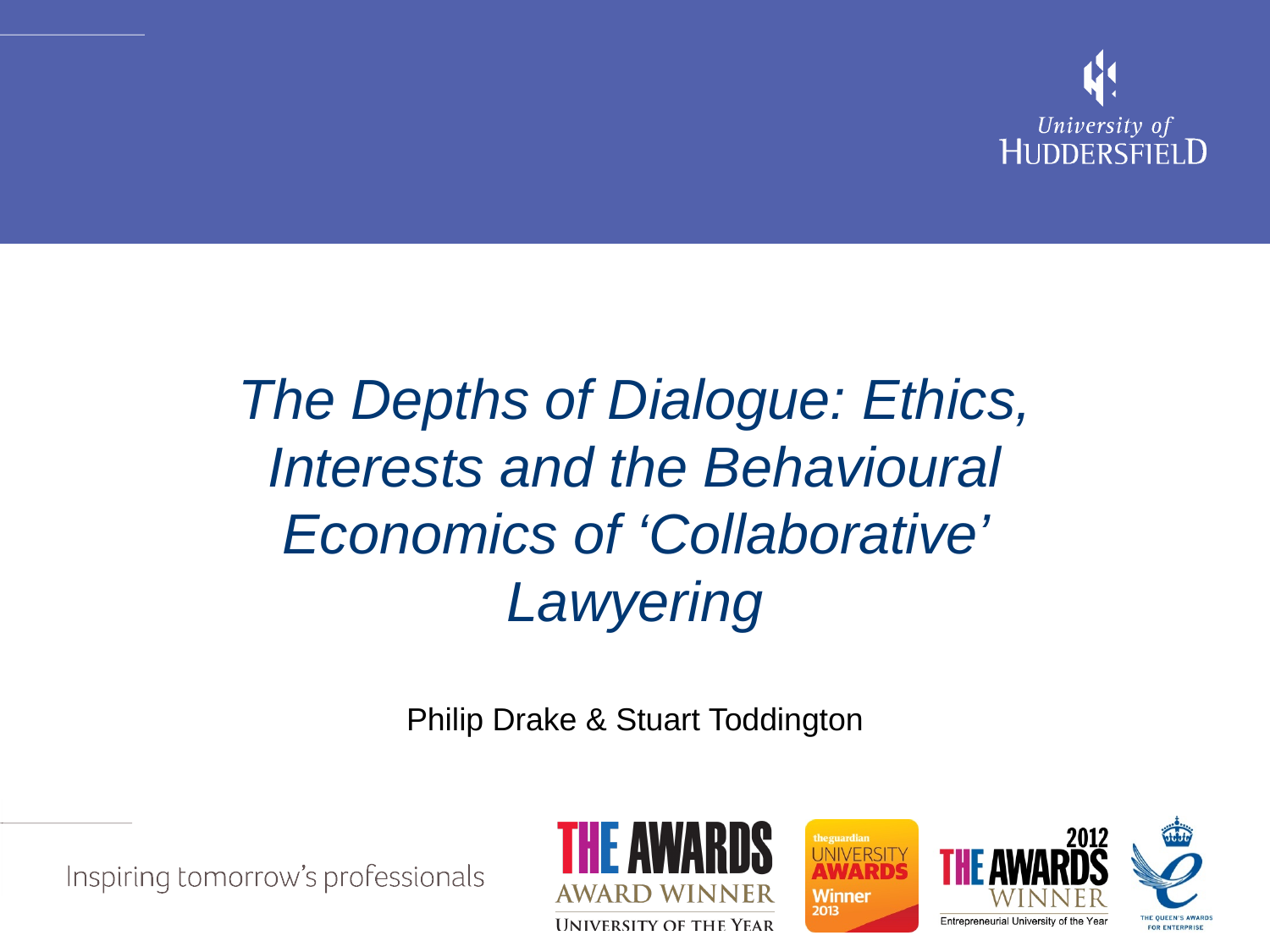

# Insert title here
The Depths of Dialogue: Ethics, Interests and the Behavioural Economics of ‘Collaborative’ Lawyering

Philip Drake & Stuart Toddington